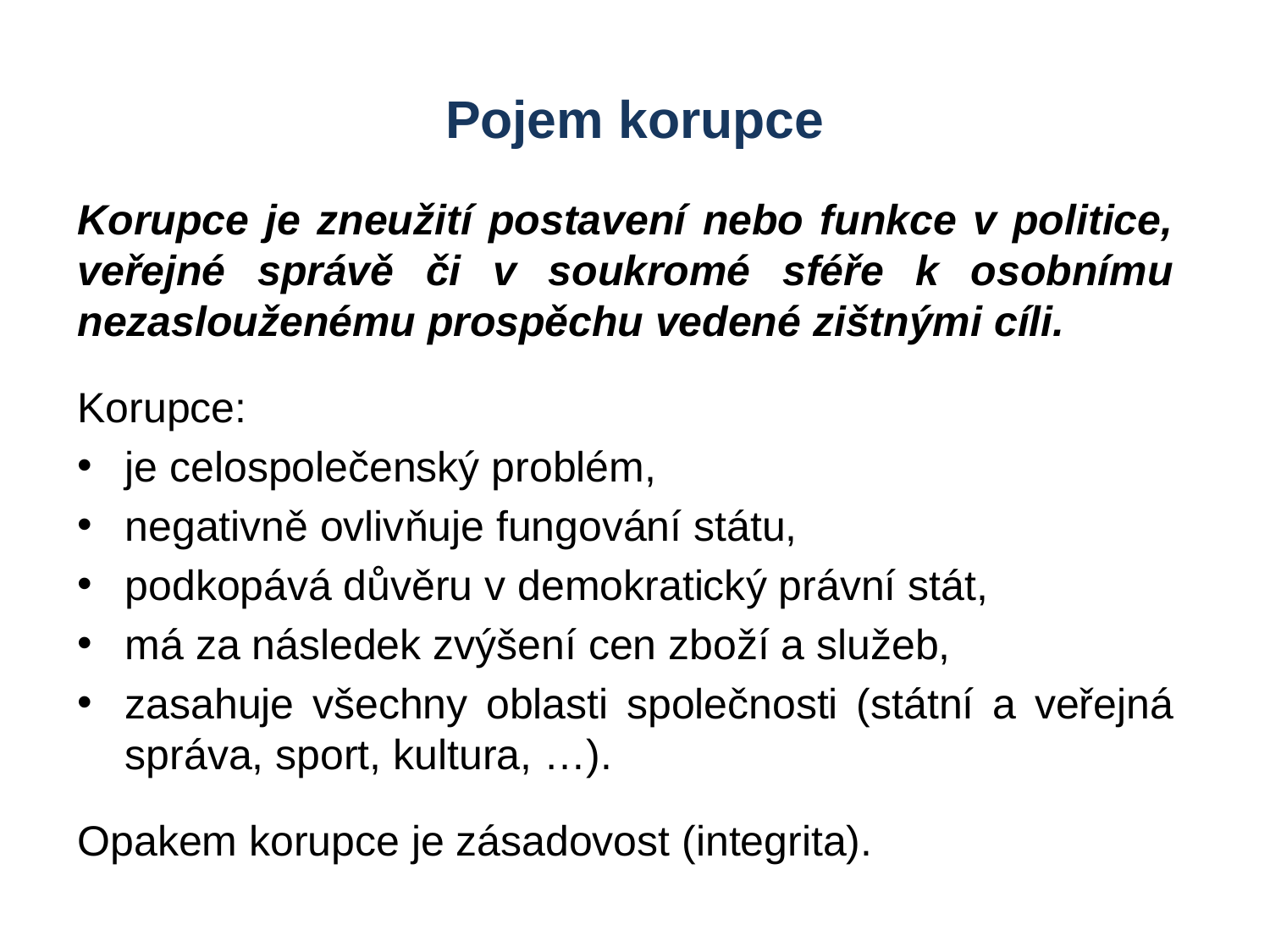

# Pojem korupce
Korupce je zneužití postavení nebo funkce v politice, veřejné správě či v soukromé sféře k osobnímu nezaslouženému prospěchu vedené zištnými cíli.

Korupce:
je celospolečenský problém,
negativně ovlivňuje fungování státu,
podkopává důvěru v demokratický právní stát,
má za následek zvýšení cen zboží a služeb,
zasahuje všechny oblasti společnosti (státní a veřejná správa, sport, kultura, …).

Opakem korupce je zásadovost (integrita).